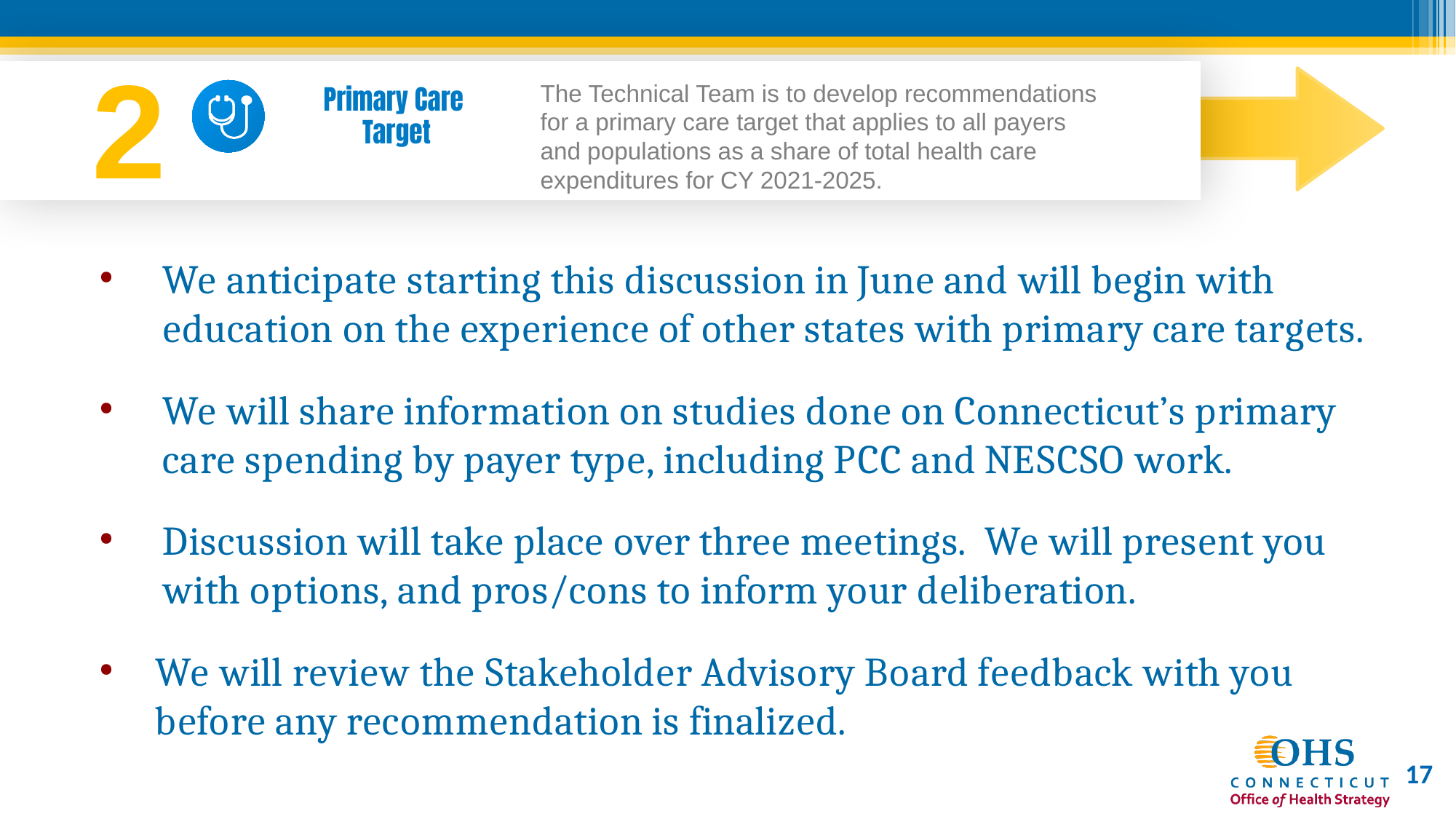

2

The Technical Team is to develop recommendations for a primary care target that applies to all payers and populations as a share of total health care expenditures for CY 2021-2025.
Primary Care
Target

We anticipate starting this discussion in June and will begin with education on the experience of other states with primary care targets.

We will share information on studies done on Connecticut’s primary care spending by payer type, including PCC and NESCSO work.

Discussion will take place over three meetings.  We will present you with options, and pros/cons to inform your deliberation.

We will review the Stakeholder Advisory Board feedback with you before any recommendation is finalized.

17